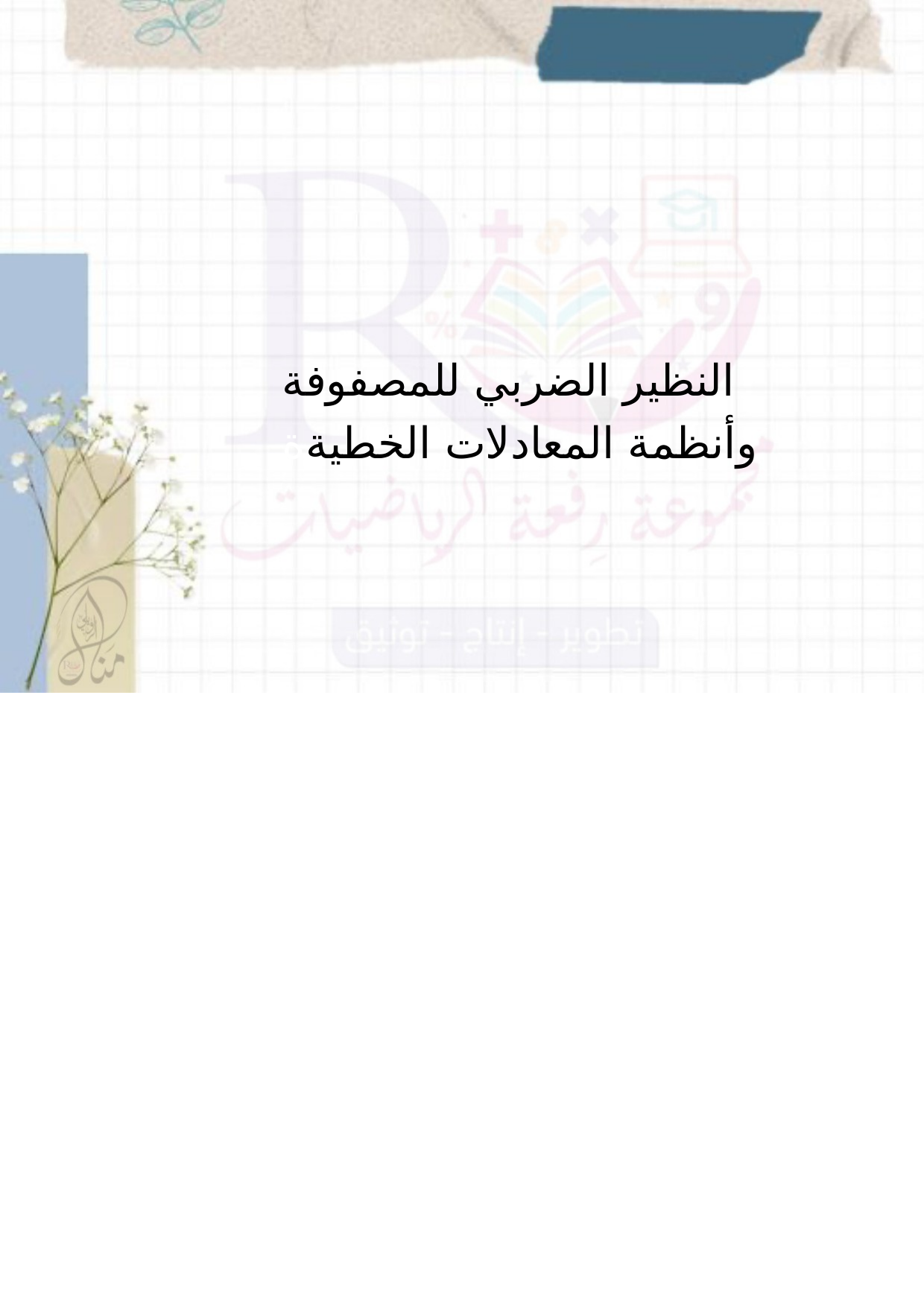

# النظير الضربي للمصفوفة وأنظمة المعادلات الخطيةة